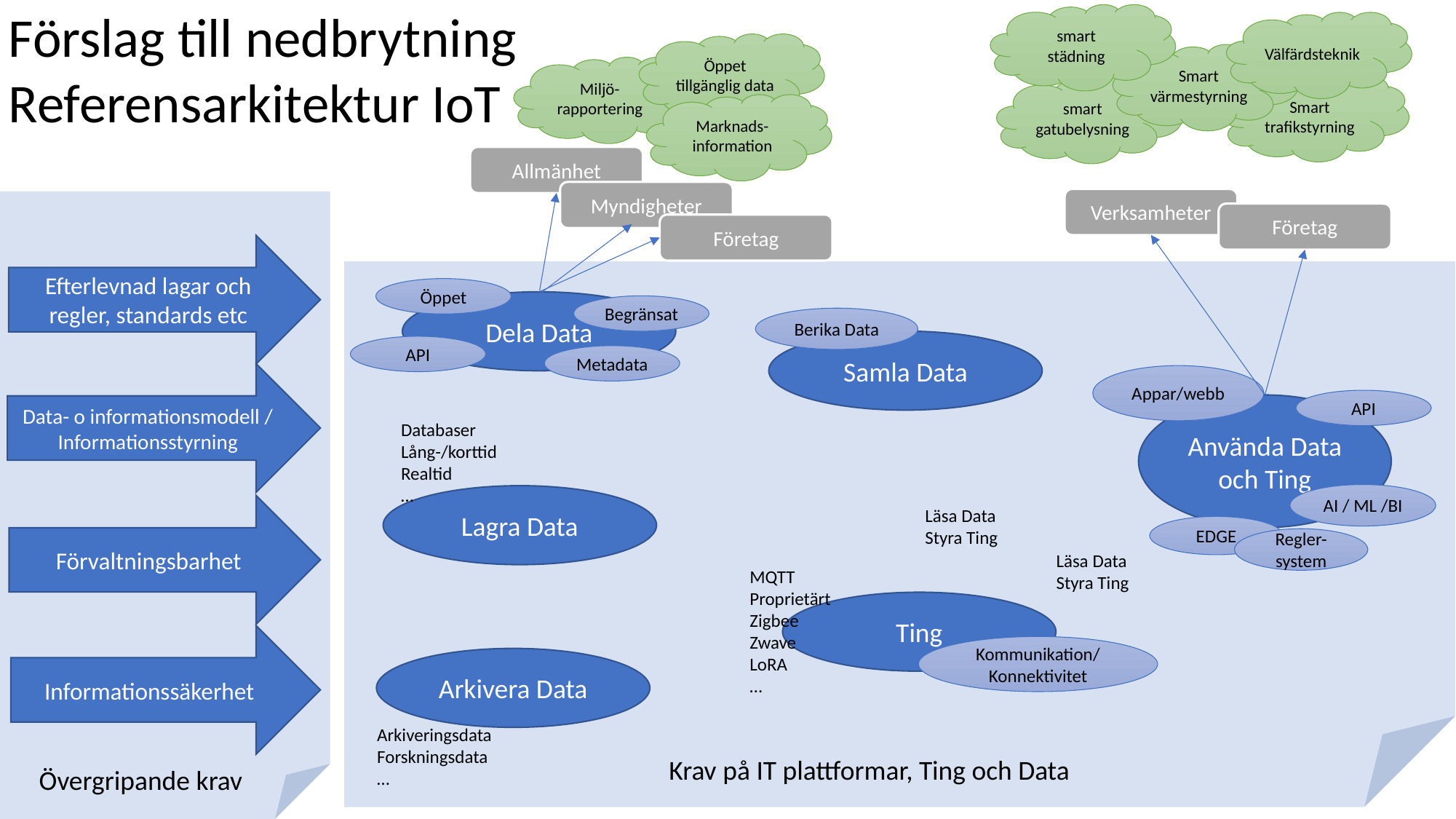

Förslag till nedbrytning
Referensarkitektur IoT
smart städning
Välfärdsteknik
Öppet tillgänglig data
Smart värmestyrning
Miljö-rapportering
Smart trafikstyrning
smart gatubelysning
Marknads-information
Allmänhet
Myndigheter
Verksamheter

Företag
Företag
Efterlevnad lagar och regler, standards etc

Öppet
Dela Data
Begränsat
Berika Data
Samla Data
API
Metadata
Data- o informationsmodell / Informationsstyrning
Appar/webb
API
Använda Data och Ting
Databaser
Lång-/korttid
Realtid
…
AI / ML /BI
Lagra Data
Förvaltningsbarhet
Läsa Data
Styra Ting
EDGE
Regler-system
Läsa Data
Styra Ting
MQTT
Proprietärt
Zigbee
Zwave
LoRA
…
Ting
Informationssäkerhet
Kommunikation/
Konnektivitet
Arkivera Data
Arkiveringsdata
Forskningsdata
…
Krav på IT plattformar, Ting och Data
Övergripande krav